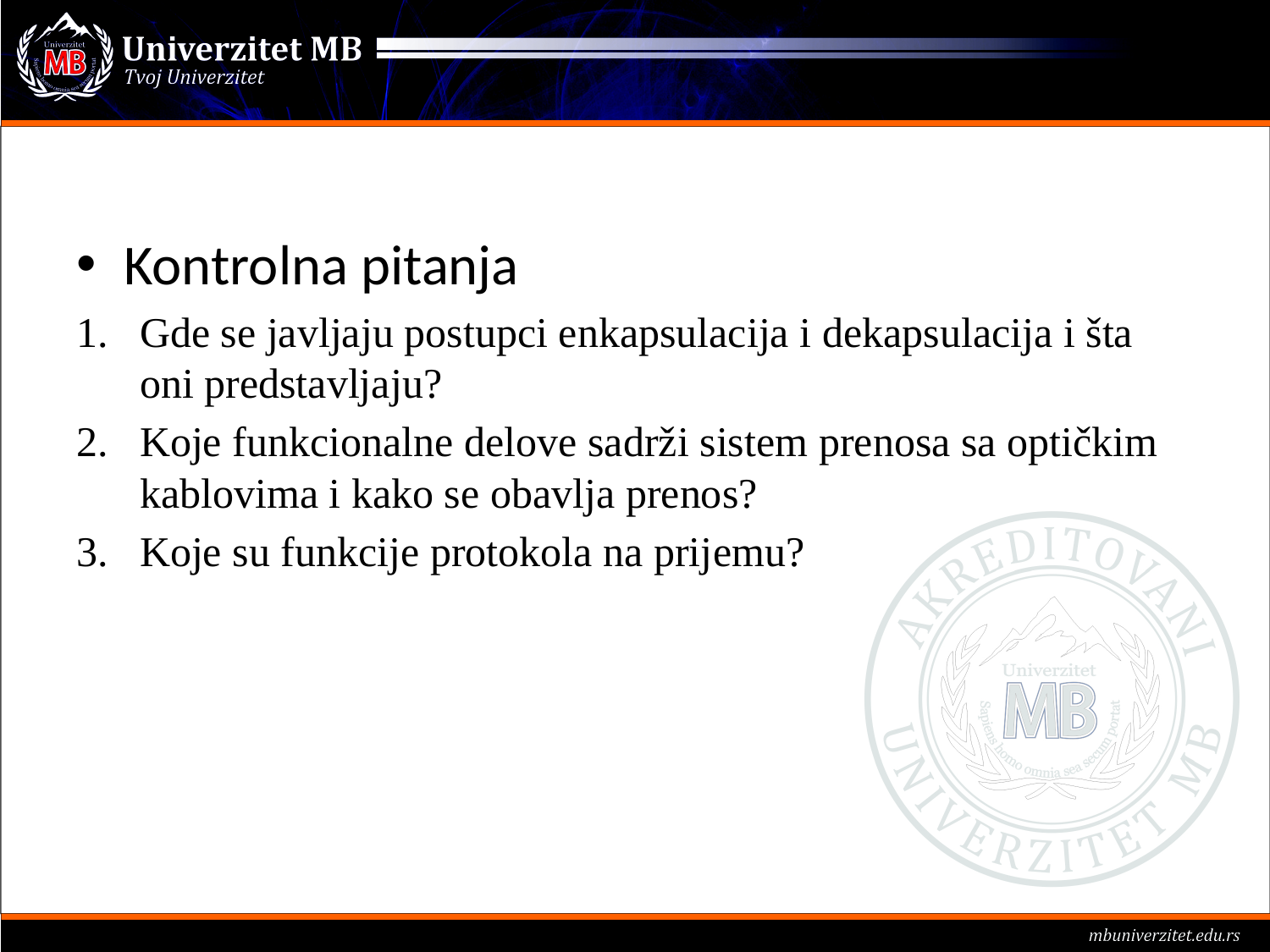

#
Kontrolna pitanja
Gde se javljaju postupci enkapsulacija i dekapsulacija i šta oni predstavljaju?
Koje funkcionalne delove sadrži sistem prenosa sa optičkim kablovima i kako se obavlja prenos?
Koje su funkcije protokola na prijemu?